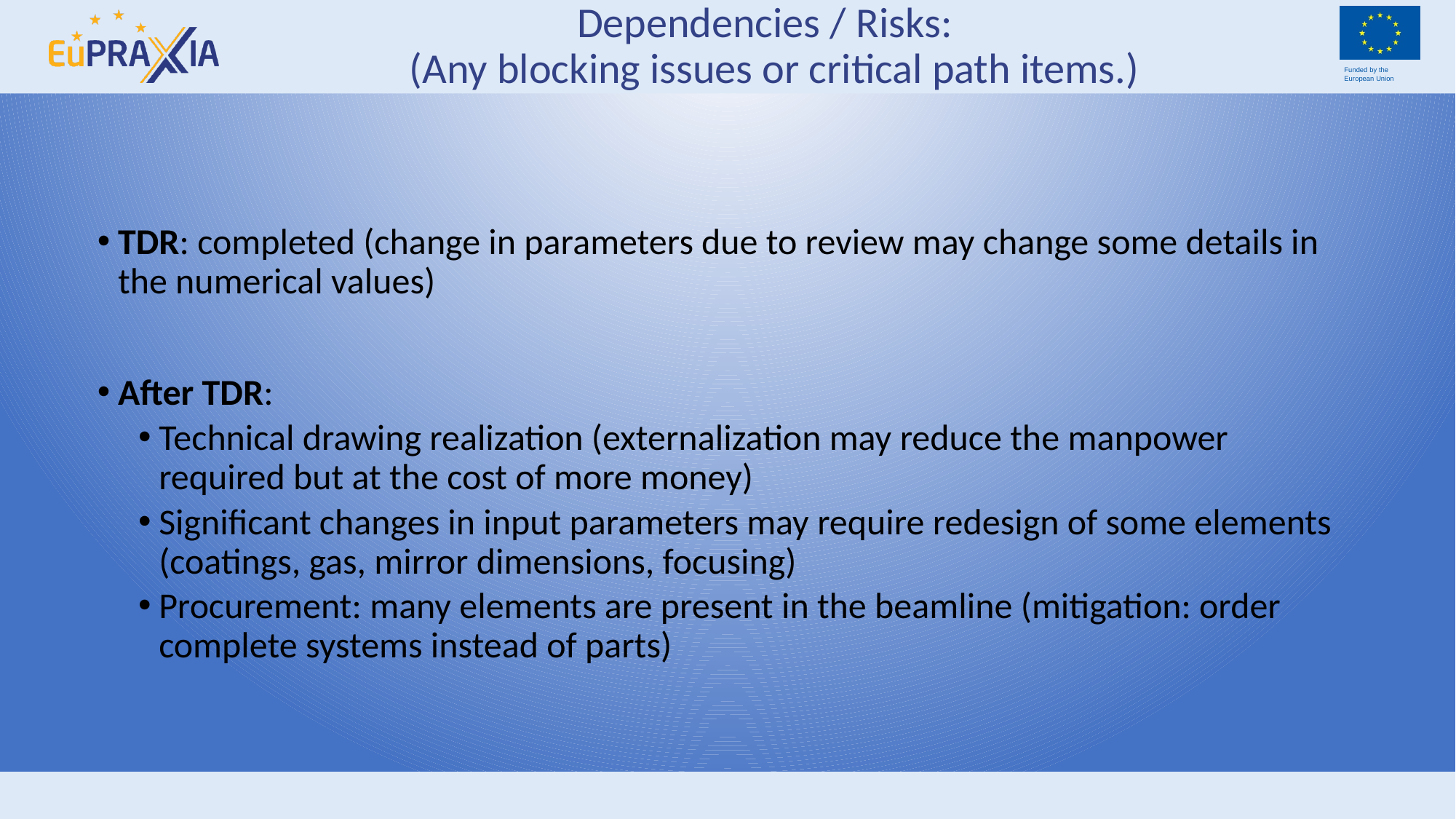

# Dependencies / Risks: (Any blocking issues or critical path items.)
TDR: completed (change in parameters due to review may change some details in the numerical values)

After TDR:
Technical drawing realization (externalization may reduce the manpower required but at the cost of more money)
Significant changes in input parameters may require redesign of some elements (coatings, gas, mirror dimensions, focusing)
Procurement: many elements are present in the beamline (mitigation: order complete systems instead of parts)